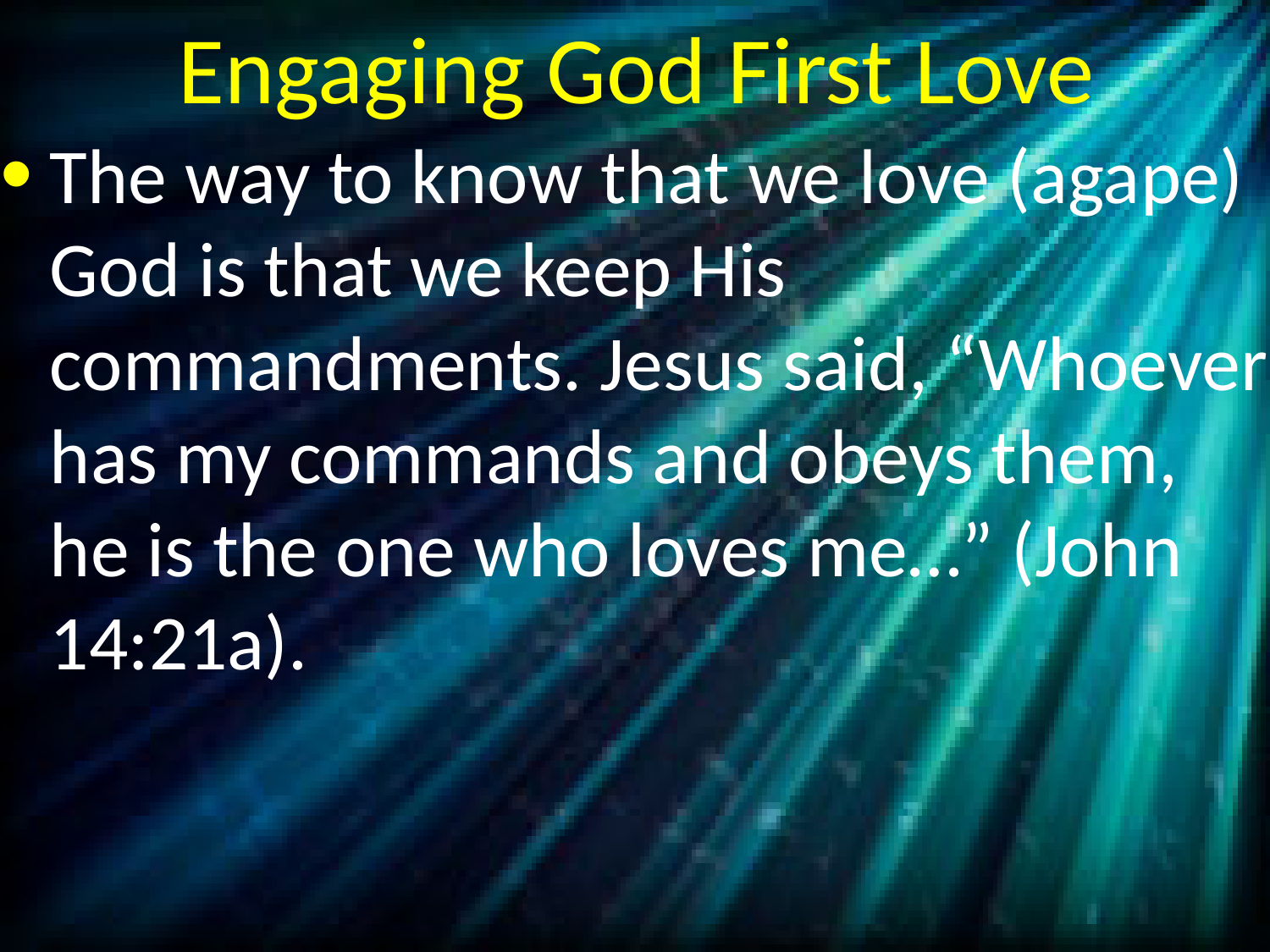

# Engaging God First Love
The way to know that we love (agape) God is that we keep His commandments. Jesus said, “Whoever has my commands and obeys them, he is the one who loves me…” (John 14:21a).